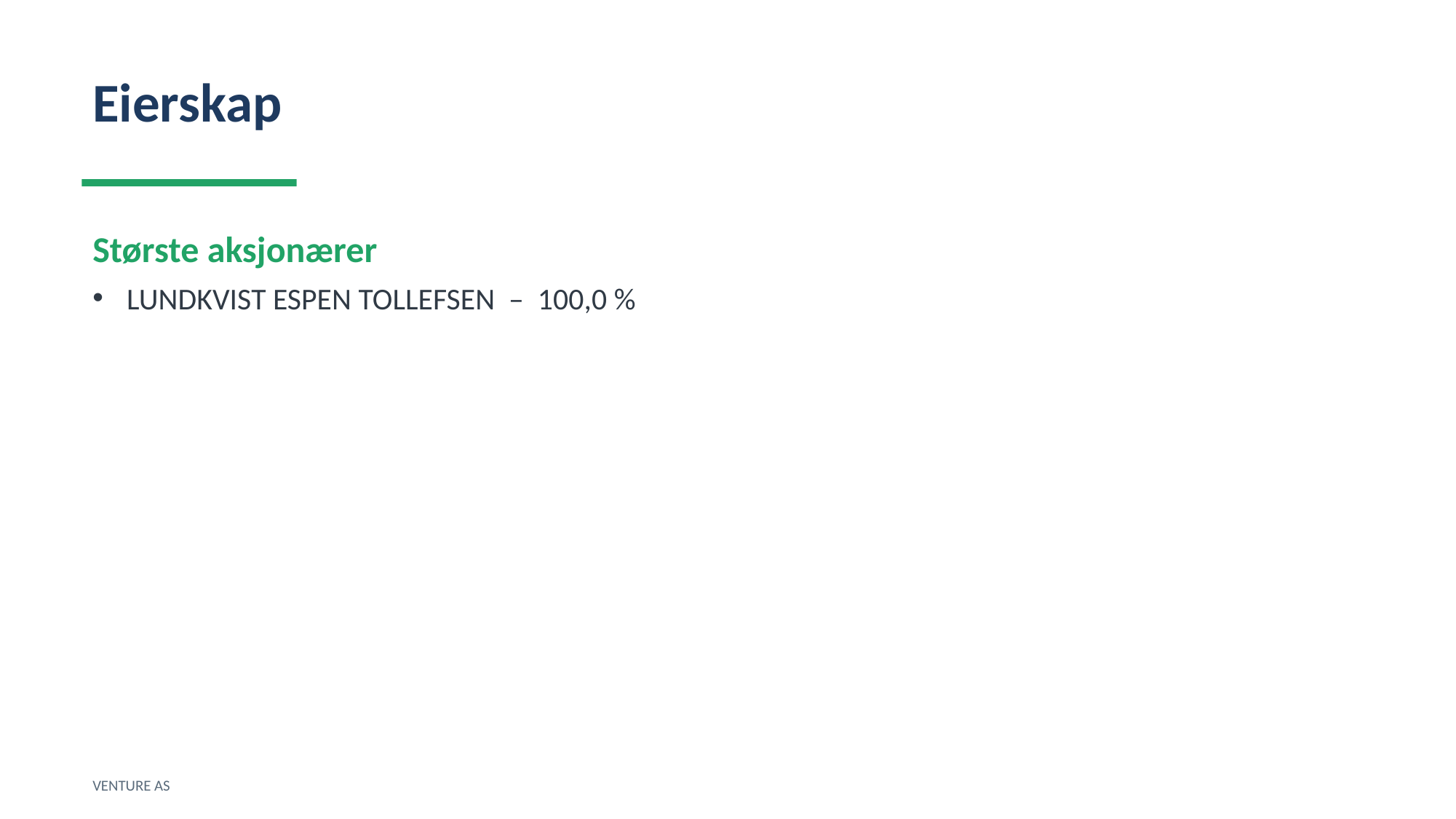

Eierskap

Største aksjonærer
LUNDKVIST ESPEN TOLLEFSEN  –  100,0 %
VENTURE AS